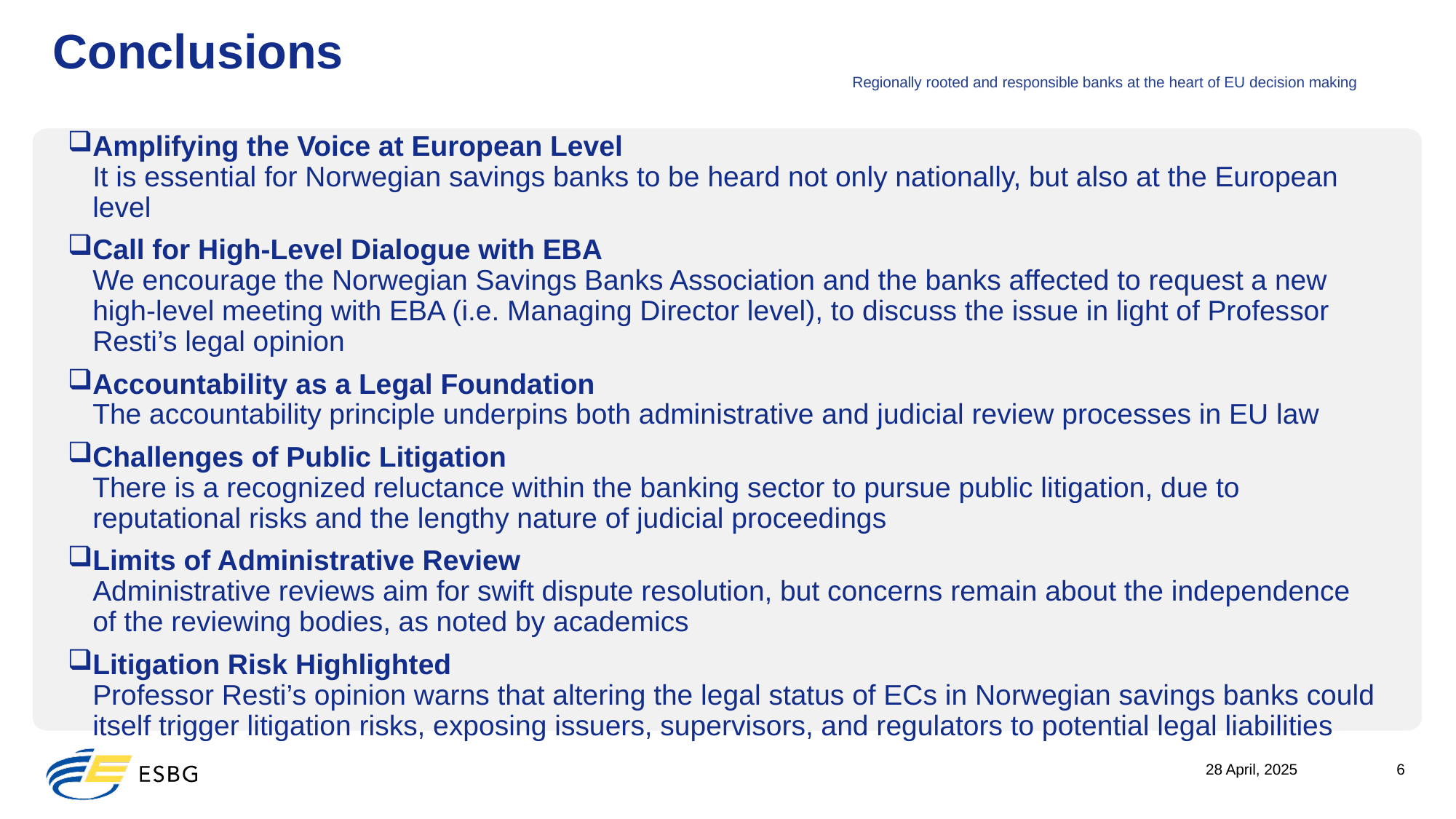

# Conclusions
Amplifying the Voice at European Level
It is essential for Norwegian savings banks to be heard not only nationally, but also at the European level
Call for High-Level Dialogue with EBA
We encourage the Norwegian Savings Banks Association and the banks affected to request a new high-level meeting with EBA (i.e. Managing Director level), to discuss the issue in light of Professor Resti’s legal opinion
Accountability as a Legal Foundation
The accountability principle underpins both administrative and judicial review processes in EU law
Challenges of Public Litigation
There is a recognized reluctance within the banking sector to pursue public litigation, due to reputational risks and the lengthy nature of judicial proceedings
Limits of Administrative Review
Administrative reviews aim for swift dispute resolution, but concerns remain about the independence of the reviewing bodies, as noted by academics
Litigation Risk Highlighted
Professor Resti’s opinion warns that altering the legal status of ECs in Norwegian savings banks could itself trigger litigation risks, exposing issuers, supervisors, and regulators to potential legal liabilities

28 April, 2025
6